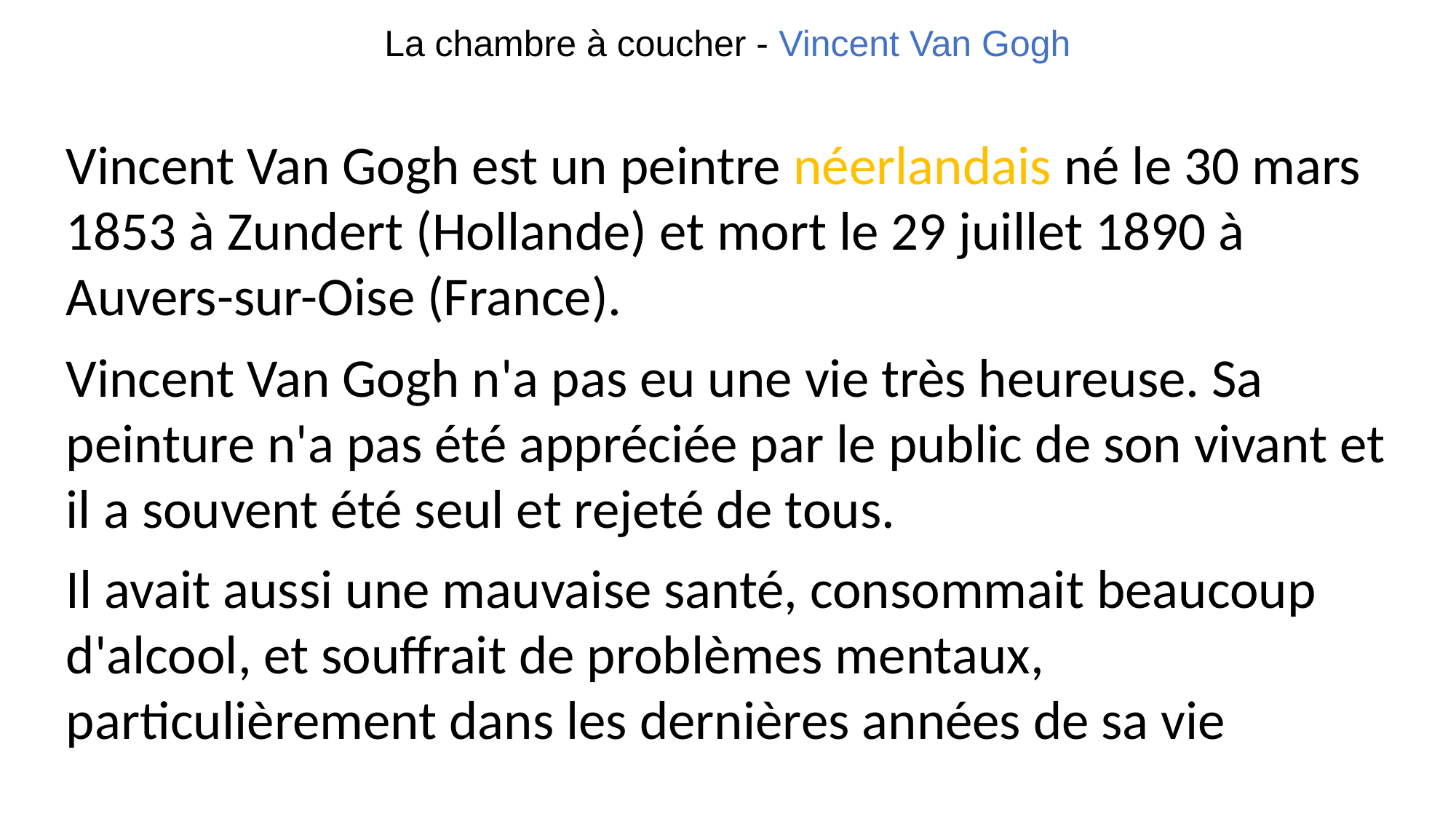

La chambre à coucher - Vincent Van Gogh
Vincent Van Gogh est un peintre néerlandais né le 30 mars 1853 à Zundert (Hollande) et mort le 29 juillet 1890 à Auvers-sur-Oise (France).
Vincent Van Gogh n'a pas eu une vie très heureuse. Sa peinture n'a pas été appréciée par le public de son vivant et il a souvent été seul et rejeté de tous.
Il avait aussi une mauvaise santé, consommait beaucoup d'alcool, et souffrait de problèmes mentaux, particulièrement dans les dernières années de sa vie